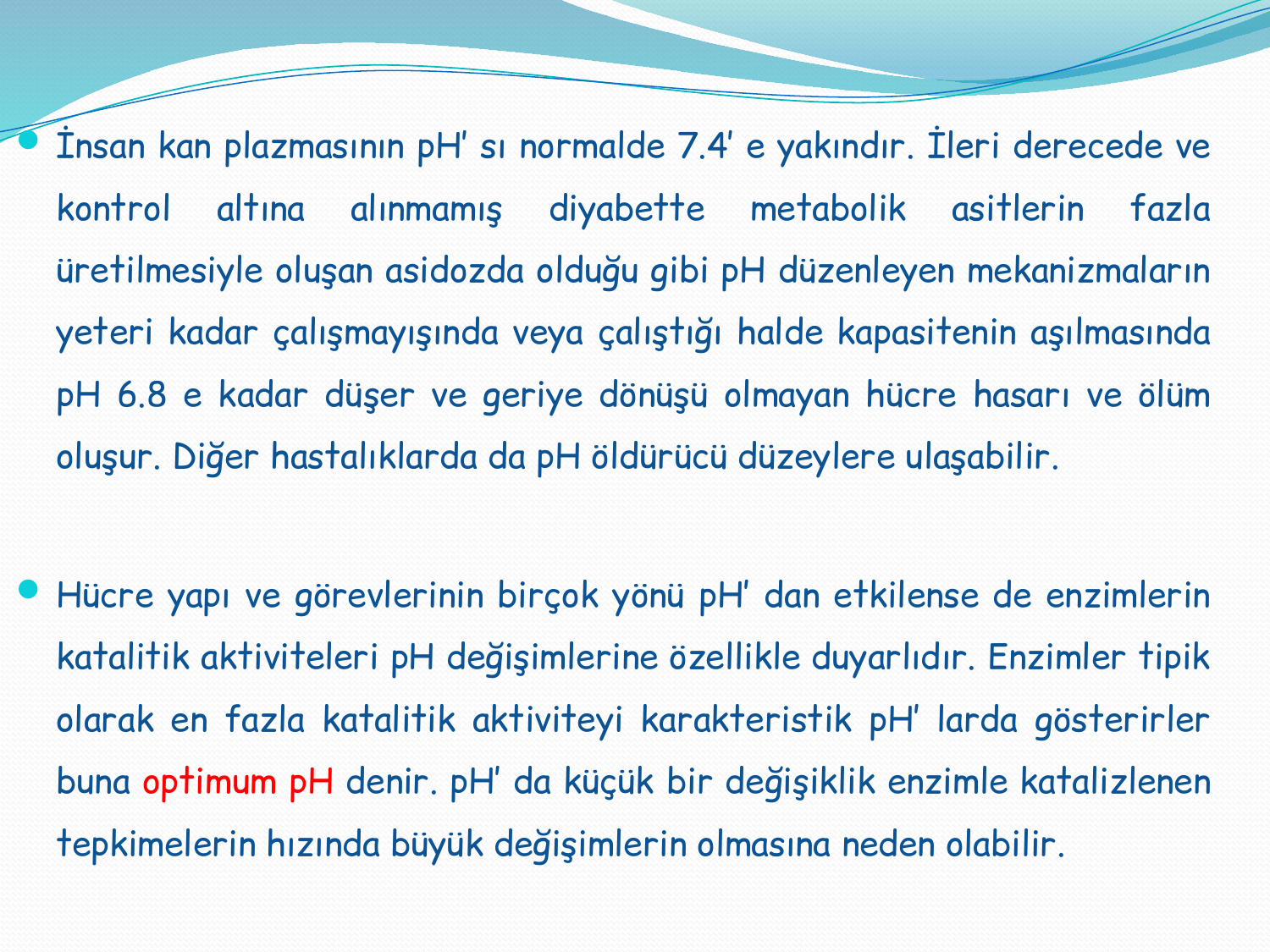

İnsan kan plazmasının pH’ sı normalde 7.4’ e yakındır. İleri derecede ve kontrol altına alınmamış diyabette metabolik asitlerin fazla üretilmesiyle oluşan asidozda olduğu gibi pH düzenleyen mekanizmaların yeteri kadar çalışmayışında veya çalıştığı halde kapasitenin aşılmasında pH 6.8 e kadar düşer ve geriye dönüşü olmayan hücre hasarı ve ölüm oluşur. Diğer hastalıklarda da pH öldürücü düzeylere ulaşabilir.

Hücre yapı ve görevlerinin birçok yönü pH’ dan etkilense de enzimlerin katalitik aktiviteleri pH değişimlerine özellikle duyarlıdır. Enzimler tipik olarak en fazla katalitik aktiviteyi karakteristik pH’ larda gösterirler buna optimum pH denir. pH’ da küçük bir değişiklik enzimle katalizlenen tepkimelerin hızında büyük değişimlerin olmasına neden olabilir.